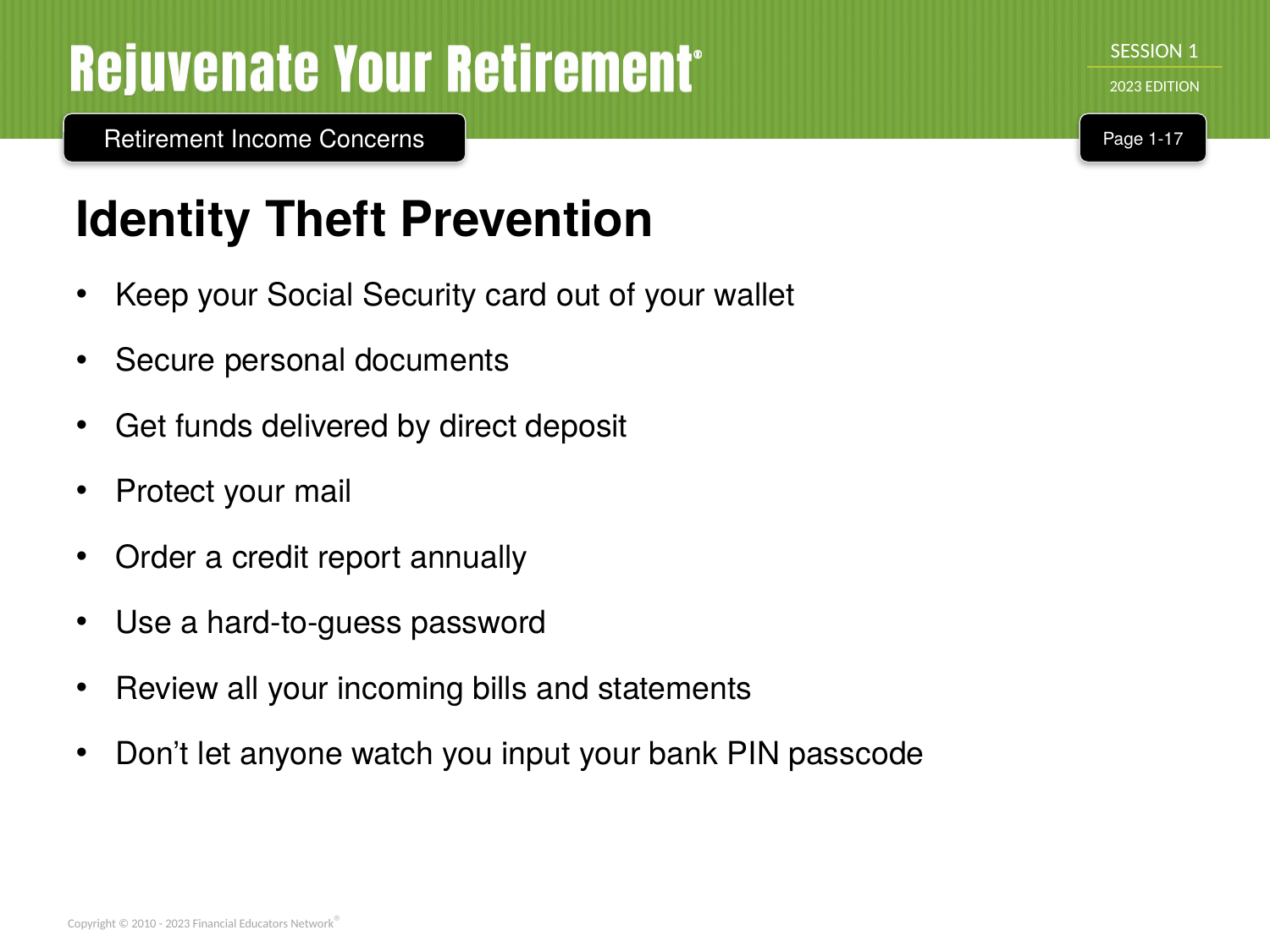

Retirement Income Concerns
Page 1-17
Identity Theft Prevention
Keep your Social Security card out of your wallet
Secure personal documents
Get funds delivered by direct deposit
Protect your mail
Order a credit report annually
Use a hard-to-guess password
Review all your incoming bills and statements
Don’t let anyone watch you input your bank PIN passcode